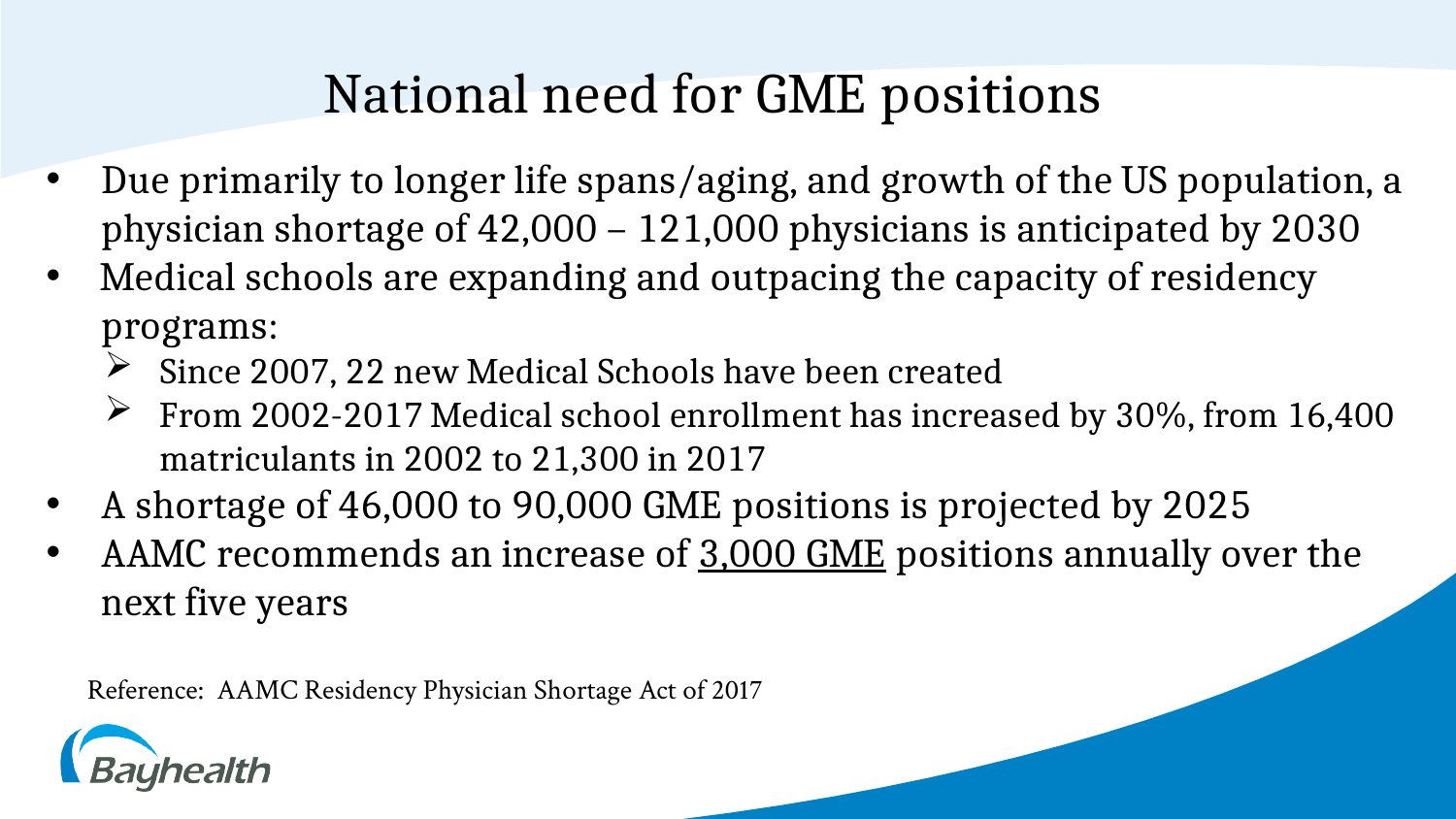

National need for GME positions
Due primarily to longer life spans/aging, and growth of the US population, a physician shortage of 42,000 – 121,000 physicians is anticipated by 2030
Medical schools are expanding and outpacing the capacity of residency programs:
Since 2007, 22 new Medical Schools have been created
From 2002-2017 Medical school enrollment has increased by 30%, from 16,400 matriculants in 2002 to 21,300 in 2017
A shortage of 46,000 to 90,000 GME positions is projected by 2025
AAMC recommends an increase of 3,000 GME positions annually over the next five years
Reference:  AAMC Residency Physician Shortage Act of 2017